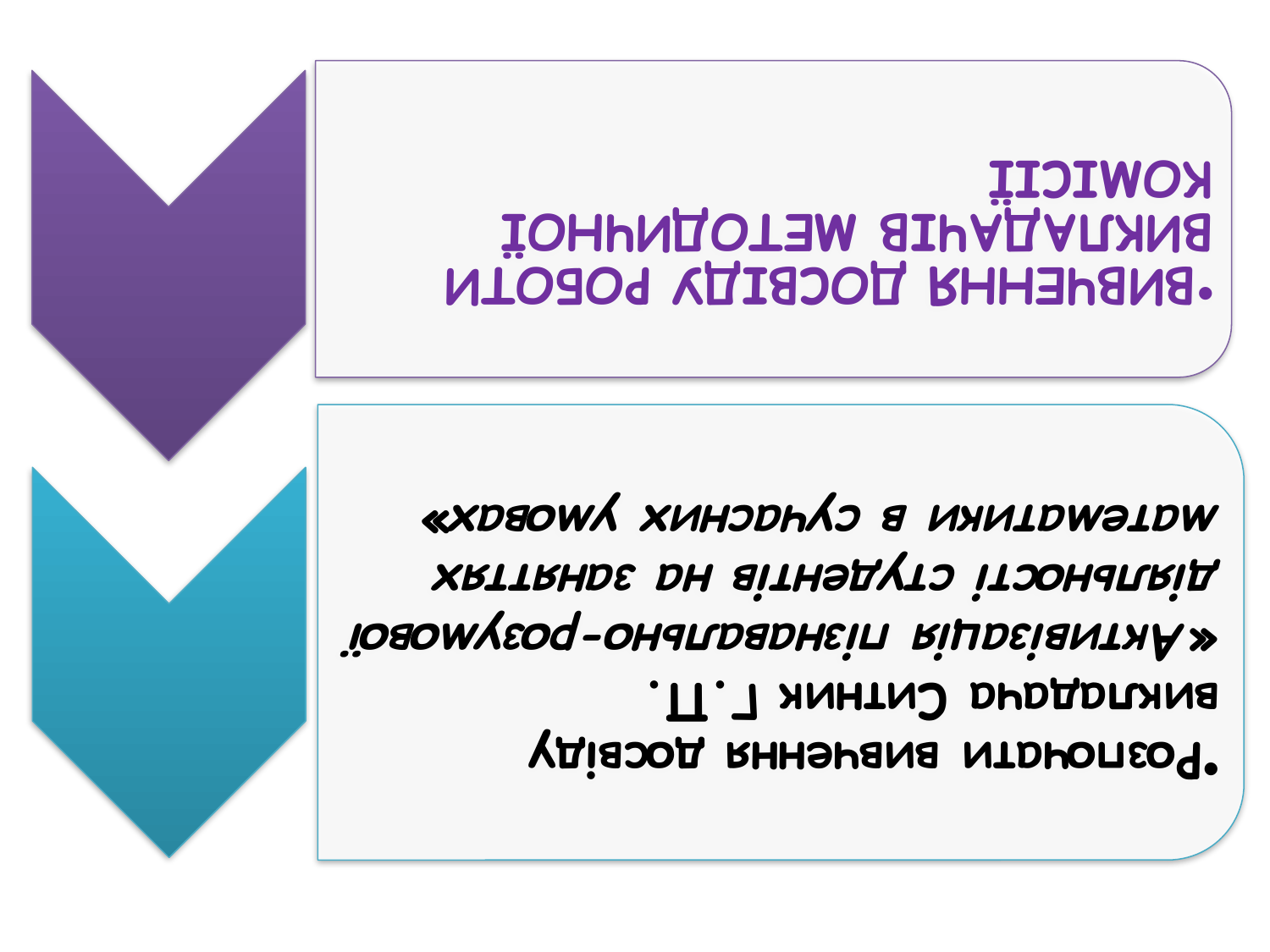

ВИВЧЕННЯ ДОСВІДУ РОБОТИ ВИКЛАДАЧІВ МЕТОДИЧНОЇ КОМІСІЇ

Розпочати вивчення досвіду викладача Ситник Г.П. «Активізація пізнавально-розумової діяльності студентів на заняттях математики в сучасних умовах»